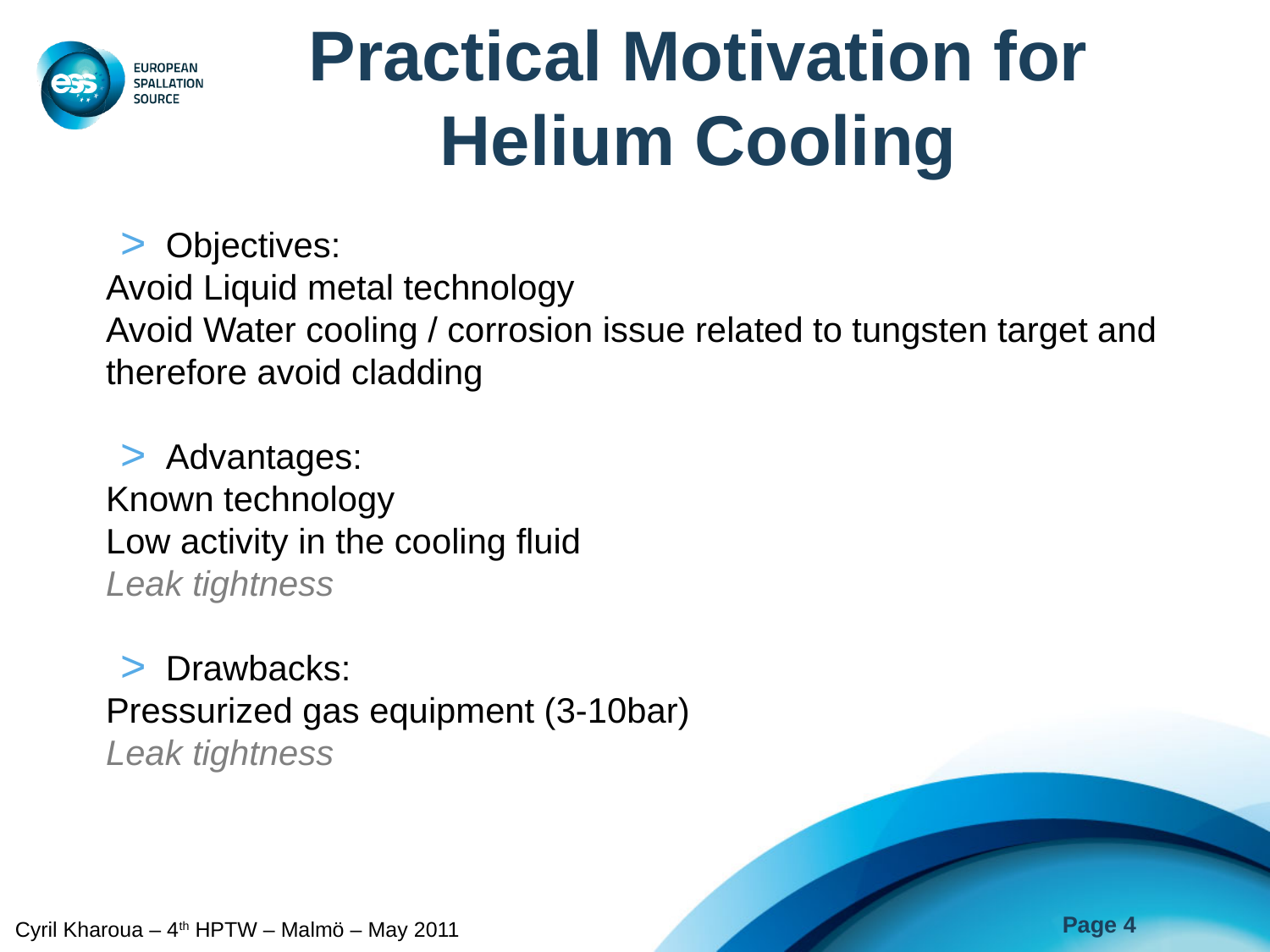

# Practical Motivation for Helium Cooling
Objectives:
Avoid Liquid metal technology
Avoid Water cooling / corrosion issue related to tungsten target and therefore avoid cladding

Advantages:
Known technology
Low activity in the cooling fluid
Leak tightness

Drawbacks:
Pressurized gas equipment (3-10bar)
Leak tightness